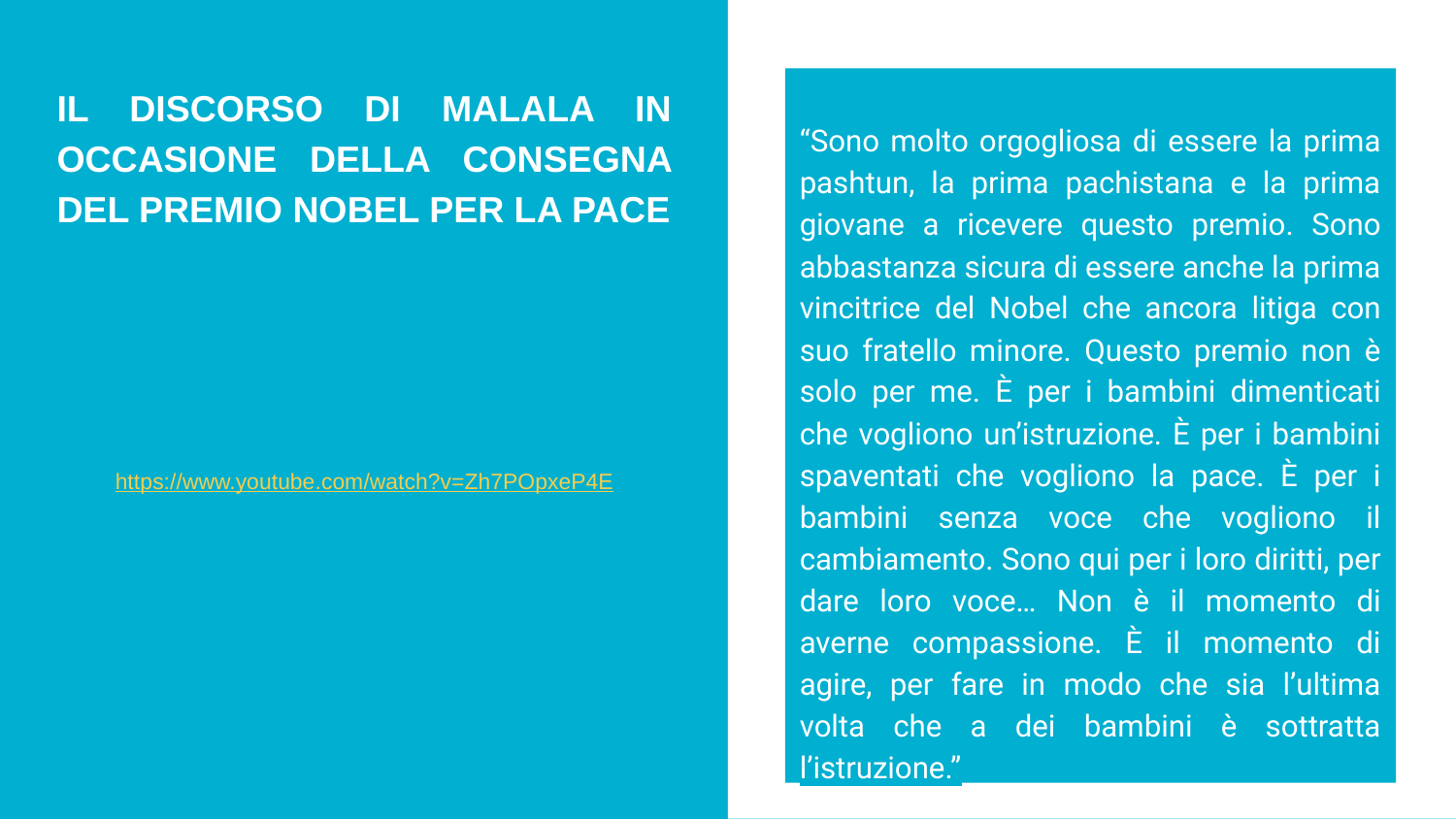

“Sono molto orgogliosa di essere la prima pashtun, la prima pachistana e la prima giovane a ricevere questo premio. Sono abbastanza sicura di essere anche la prima vincitrice del Nobel che ancora litiga con suo fratello minore. Questo premio non è solo per me. È per i bambini dimenticati che vogliono un’istruzione. È per i bambini spaventati che vogliono la pace. È per i bambini senza voce che vogliono il cambiamento. Sono qui per i loro diritti, per dare loro voce… Non è il momento di averne compassione. È il momento di agire, per fare in modo che sia l’ultima volta che a dei bambini è sottratta l’istruzione.”

# IL DISCORSO DI MALALA IN OCCASIONE DELLA CONSEGNA DEL PREMIO NOBEL PER LA PACE
https://www.youtube.com/watch?v=Zh7POpxeP4E